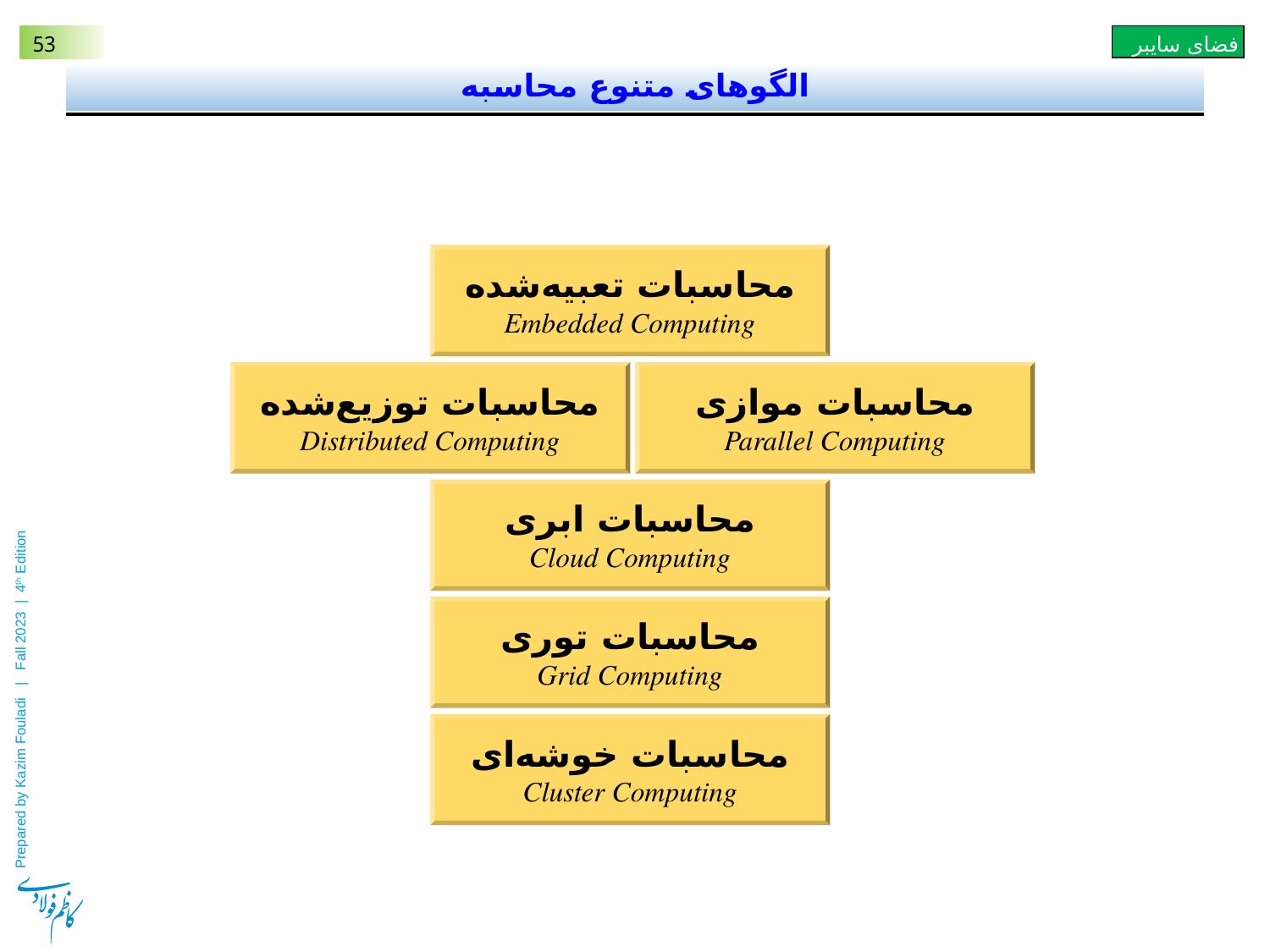

# الگوهای متنوع محاسبه

محاسبات تعبیه‌شده
Embedded Computing
محاسبات توزیع‌شده
Distributed Computing
محاسبات موازی
Parallel Computing
محاسبات ابری
Cloud Computing
محاسبات توری
Grid Computing
محاسبات خوشه‌ای
Cluster Computing